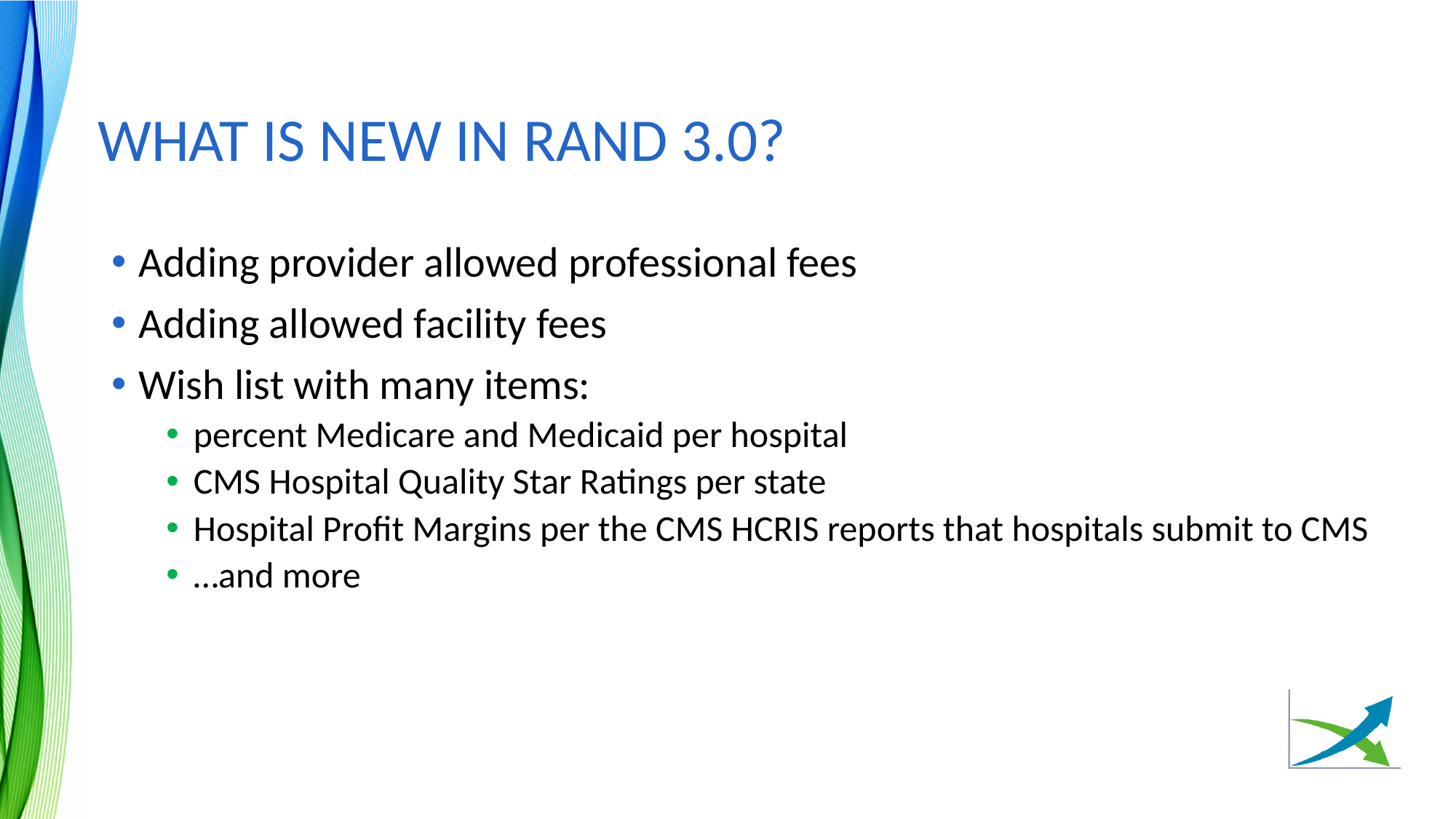

# What is New in RAND 3.0?
Adding provider allowed professional fees
Adding allowed facility fees
Wish list with many items:
percent Medicare and Medicaid per hospital
CMS Hospital Quality Star Ratings per state
Hospital Profit Margins per the CMS HCRIS reports that hospitals submit to CMS
…and more